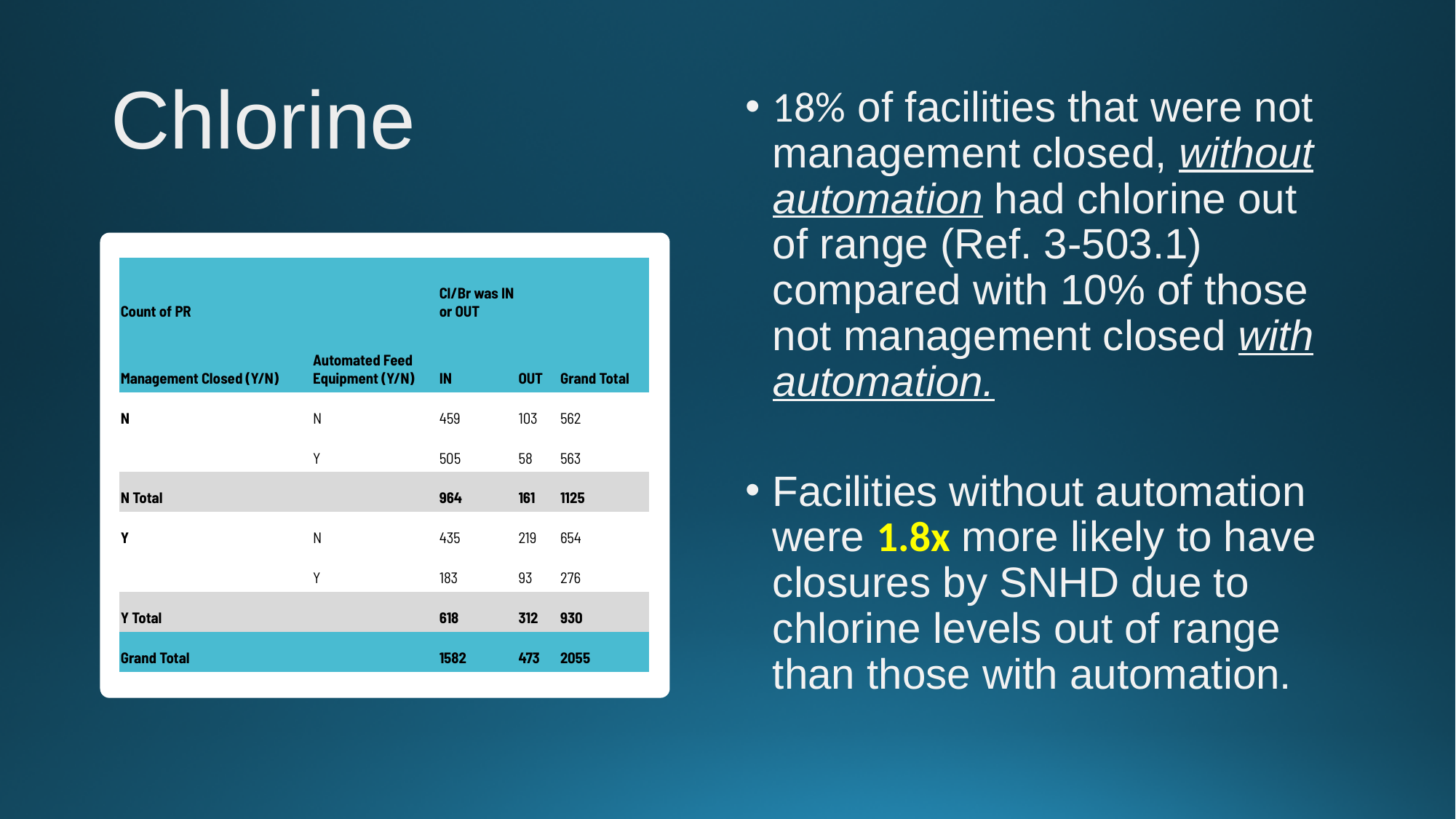

# Chlorine
18% of facilities that were not management closed, without automation had chlorine out of range (Ref. 3-503.1) compared with 10% of those not management closed with automation.

Facilities without automation were 1.8x more likely to have closures by SNHD due to chlorine levels out of range than those with automation.

| Count of PR |  | Cl/Br was IN or OUT |  |  |
| --- | --- | --- | --- | --- |
| Management Closed (Y/N) | Automated Feed Equipment (Y/N) | IN | OUT | Grand Total |
| N | N | 459 | 103 | 562 |
|  | Y | 505 | 58 | 563 |
| N Total |  | 964 | 161 | 1125 |
| Y | N | 435 | 219 | 654 |
|  | Y | 183 | 93 | 276 |
| Y Total |  | 618 | 312 | 930 |
| Grand Total |  | 1582 | 473 | 2055 |